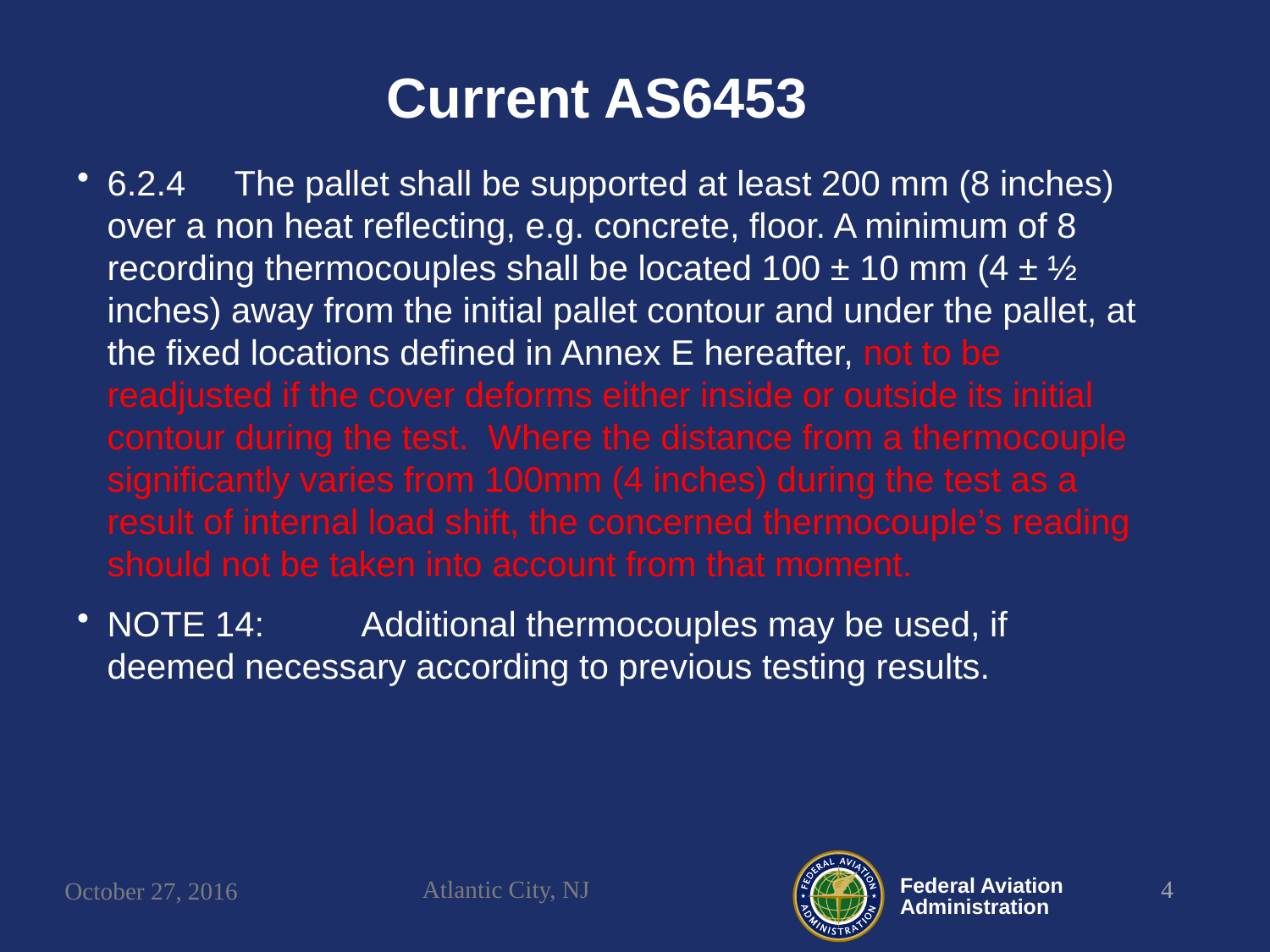

Current AS6453
6.2.4	The pallet shall be supported at least 200 mm (8 inches) over a non heat reflecting, e.g. concrete, floor. A minimum of 8 recording thermocouples shall be located 100 ± 10 mm (4 ± ½ inches) away from the initial pallet contour and under the pallet, at the fixed locations defined in Annex E hereafter, not to be readjusted if the cover deforms either inside or outside its initial contour during the test.  Where the distance from a thermocouple significantly varies from 100mm (4 inches) during the test as a result of internal load shift, the concerned thermocouple’s reading should not be taken into account from that moment.
NOTE 14:	Additional thermocouples may be used, if deemed necessary according to previous testing results.
Atlantic City, NJ
4
October 27, 2016